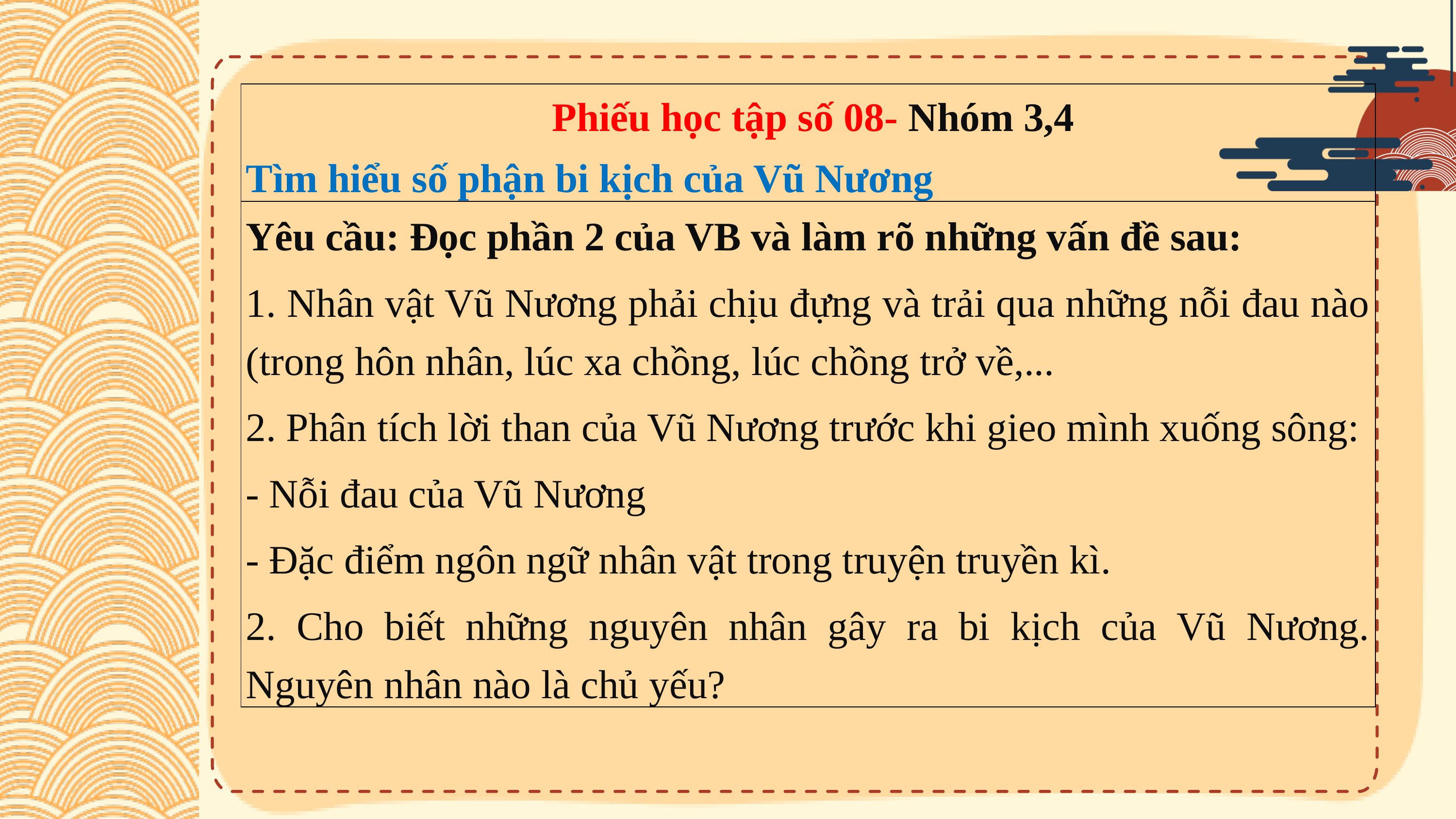

| Phiếu học tập số 08- Nhóm 3,4 Tìm hiểu số phận bi kịch của Vũ Nương |
| --- |
| Yêu cầu: Đọc phần 2 của VB và làm rõ những vấn đề sau: 1. Nhân vật Vũ Nương phải chịu đựng và trải qua những nỗi đau nào (trong hôn nhân, lúc xa chồng, lúc chồng trở về,... 2. Phân tích lời than của Vũ Nương trước khi gieo mình xuống sông: - Nỗi đau của Vũ Nương - Đặc điểm ngôn ngữ nhân vật trong truyện truyền kì. 2. Cho biết những nguyên nhân gây ra bi kịch của Vũ Nương. Nguyên nhân nào là chủ yếu? |